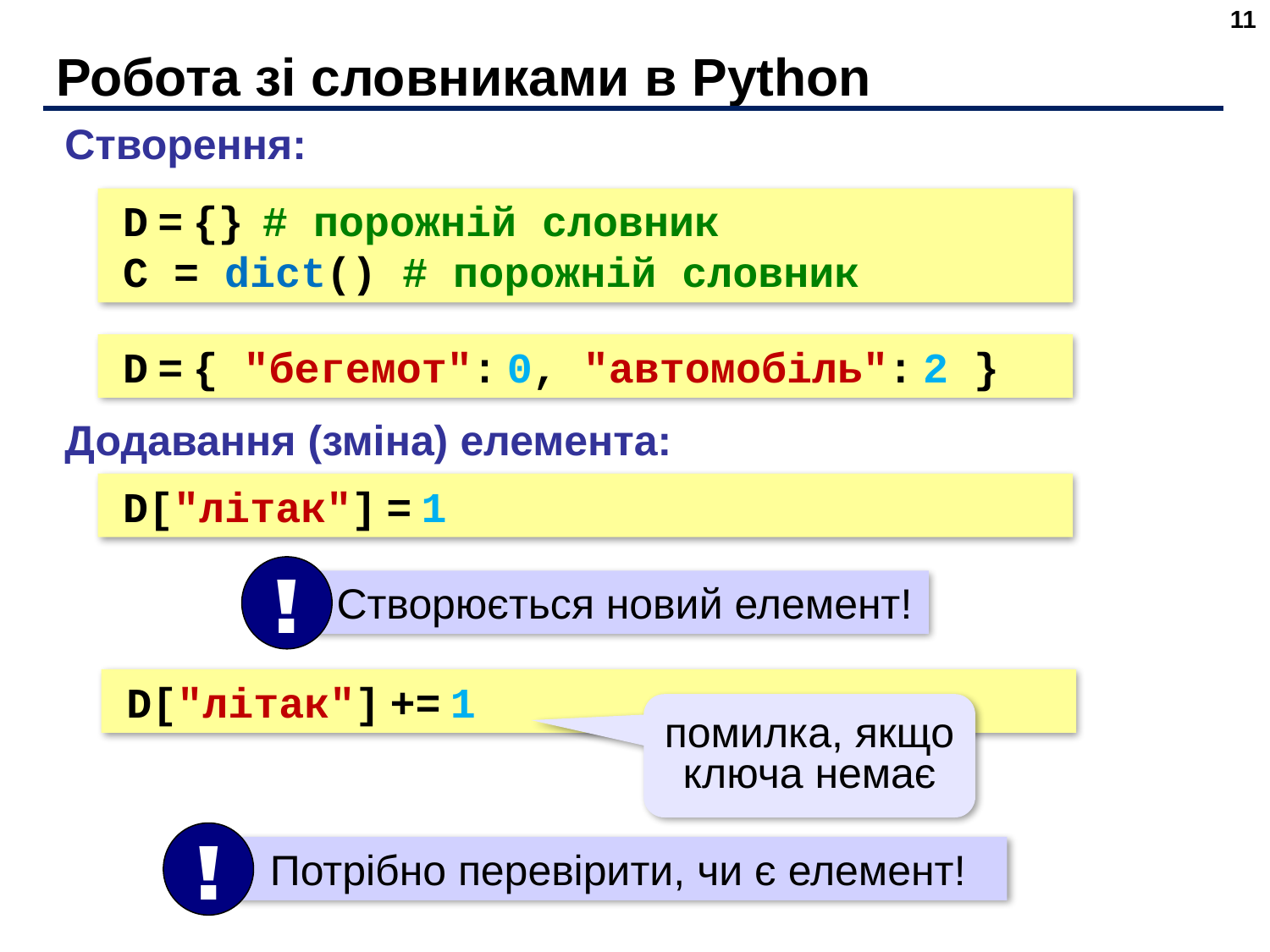

11
# Робота зі словниками в Python
Створення:
D = {}	# порожній словник
C = dict() # порожній словник
D = { "бегемот": 0, "автомобіль": 2 }
Додавання (зміна) елемента:
D["літак"] = 1
!
 Створюється новий елемент!
D["літак"] += 1
помилка, якщо ключа немає
!
  Потрібно перевірити, чи є елемент!